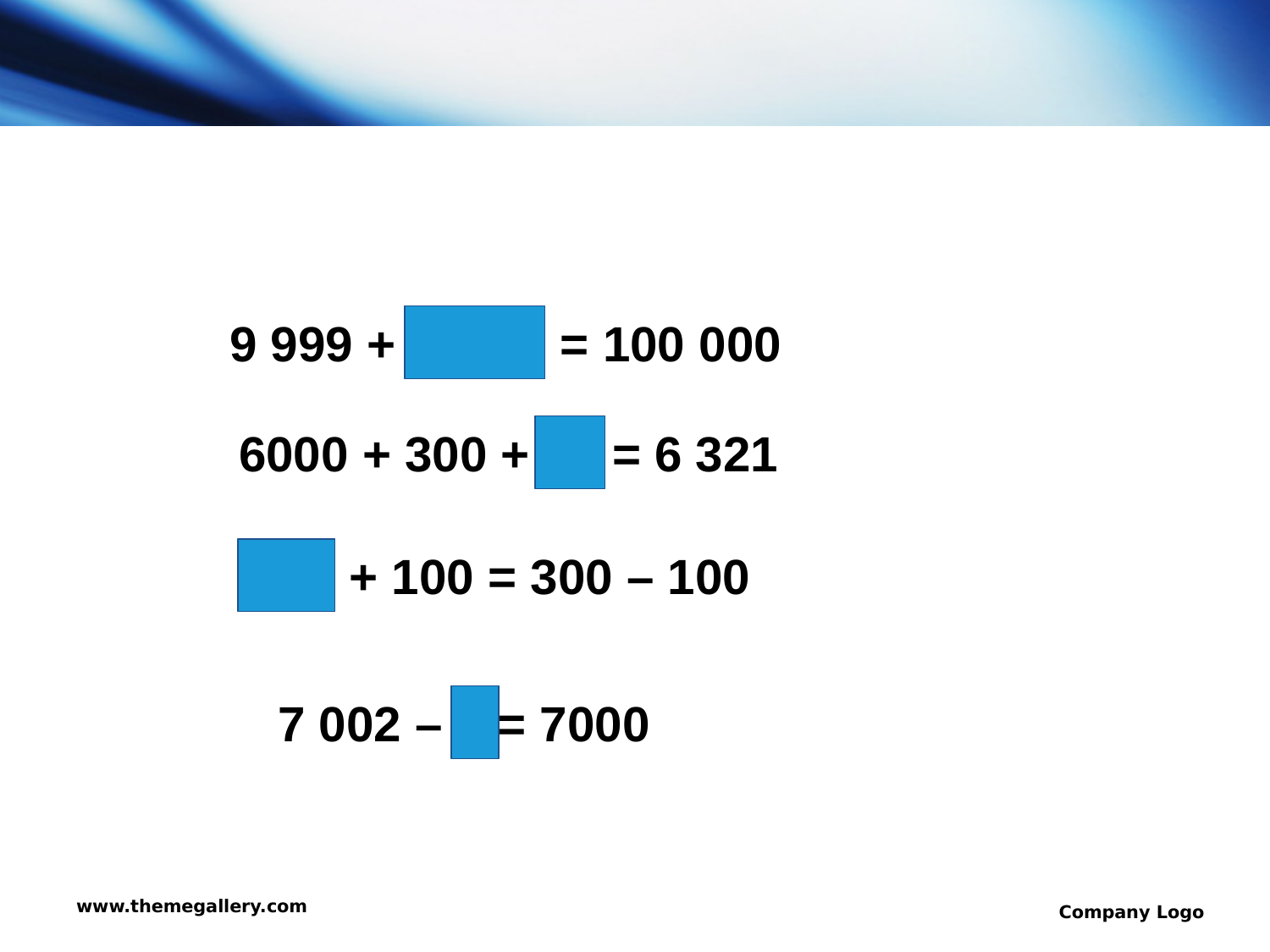

9 999 + 90001 = 100 000

 6000 + 300 + 21 = 6 321

100 + 100 = 300 – 100

 7 002 – 2 = 7000

www.themegallery.com
Company Logo